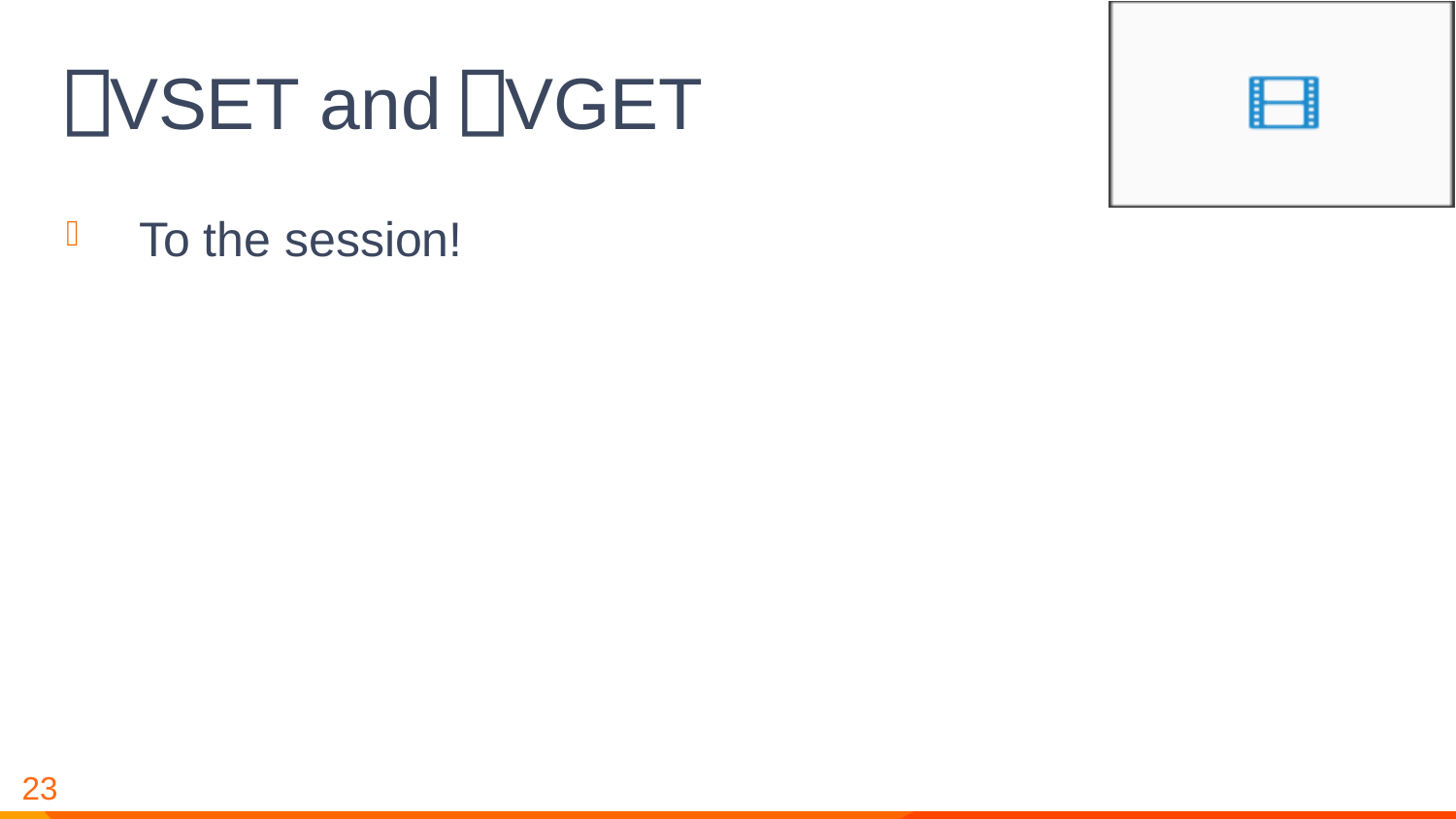

# ⎕VSET and ⎕VGET
To the session!